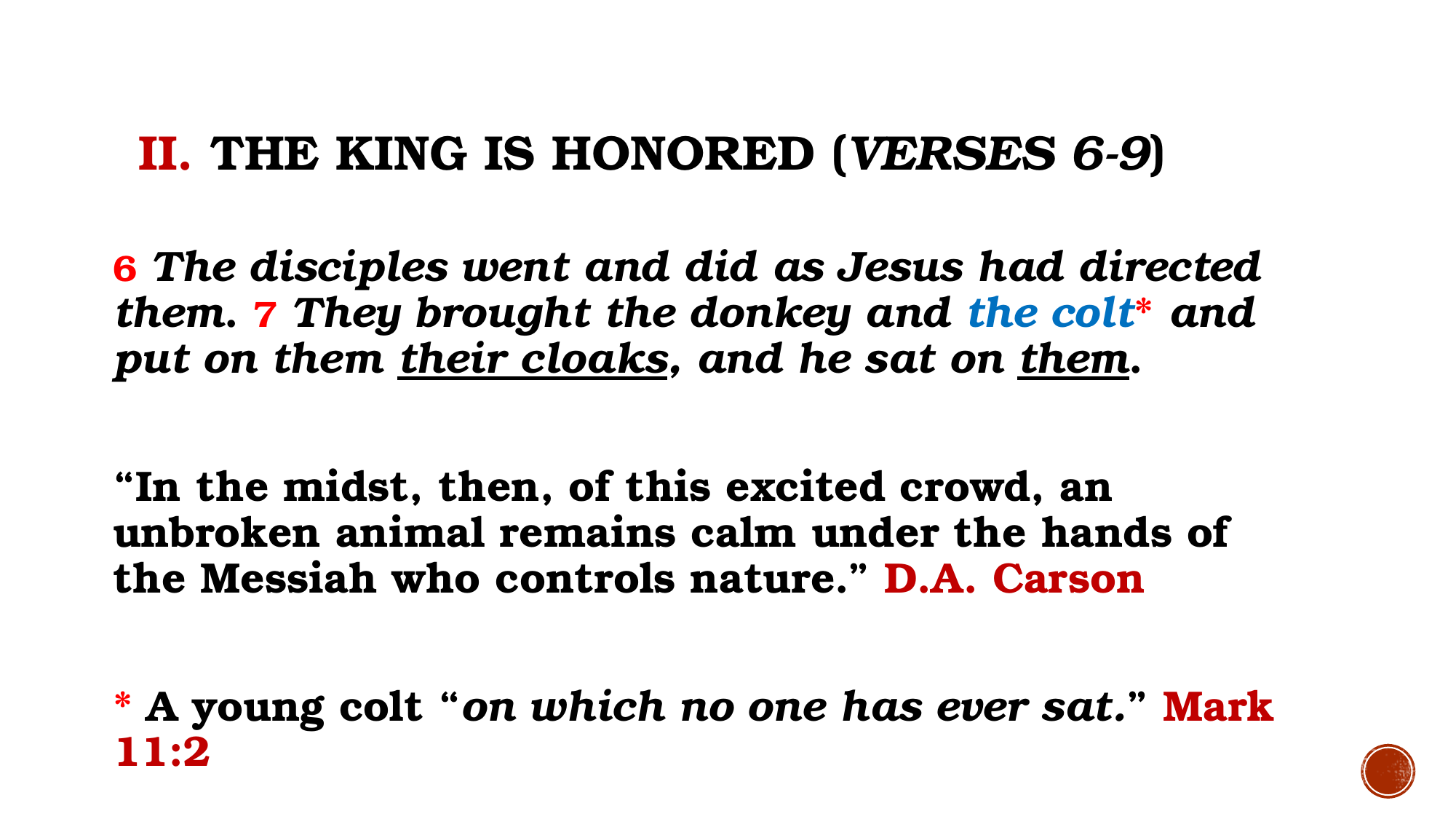

# II. The king is honored (verses 6-9)
6 The disciples went and did as Jesus had directed them. 7 They brought the donkey and the colt* and put on them their cloaks, and he sat on them.

“In the midst, then, of this excited crowd, an unbroken animal remains calm under the hands of the Messiah who controls nature.” D.A. Carson

* A young colt “on which no one has ever sat.” Mark 11:2